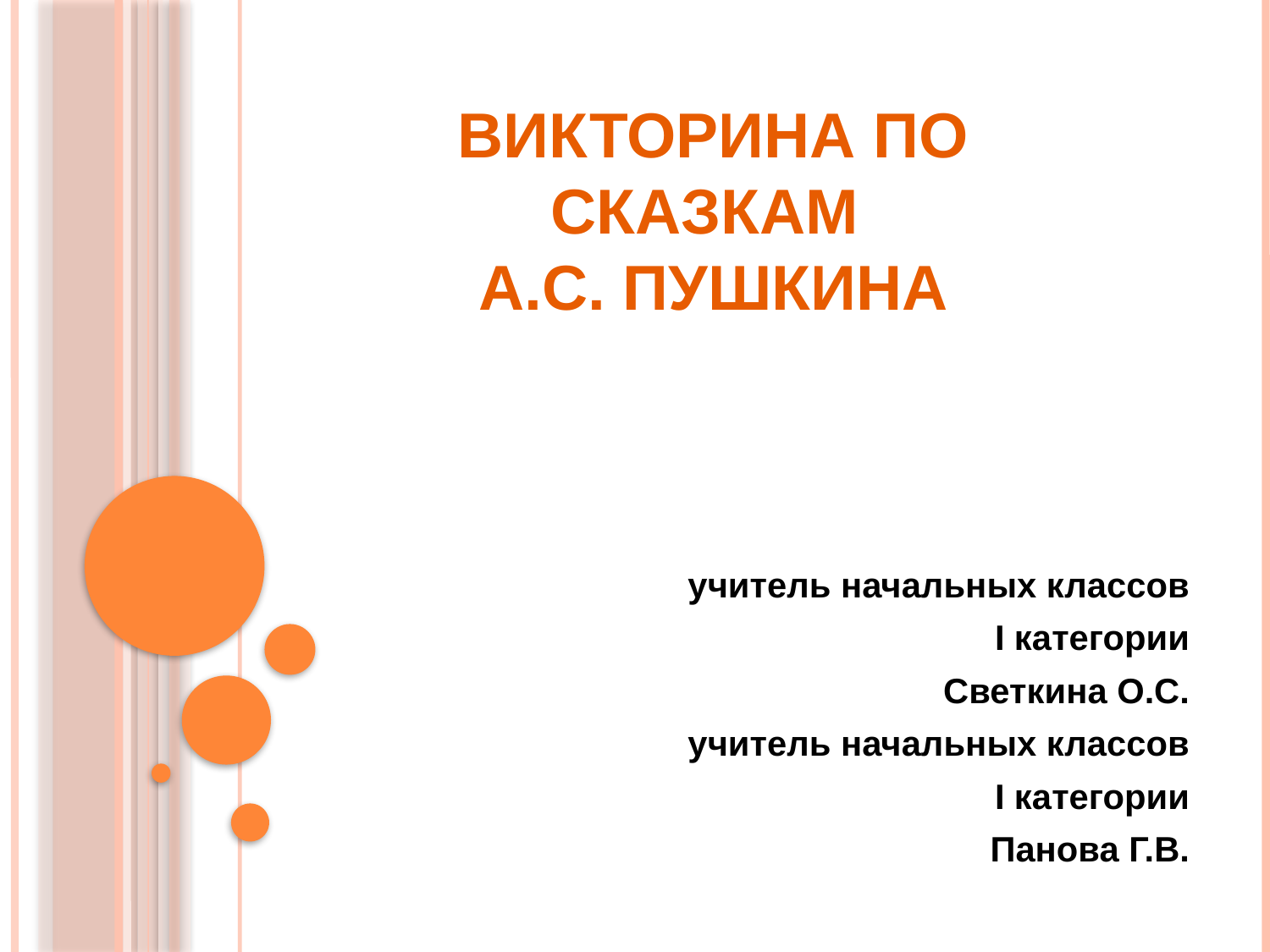

# Викторина по сказкам А.С. Пушкина
учитель начальных классов
I категории
Светкина О.С.
учитель начальных классов
I категории
Панова Г.В.